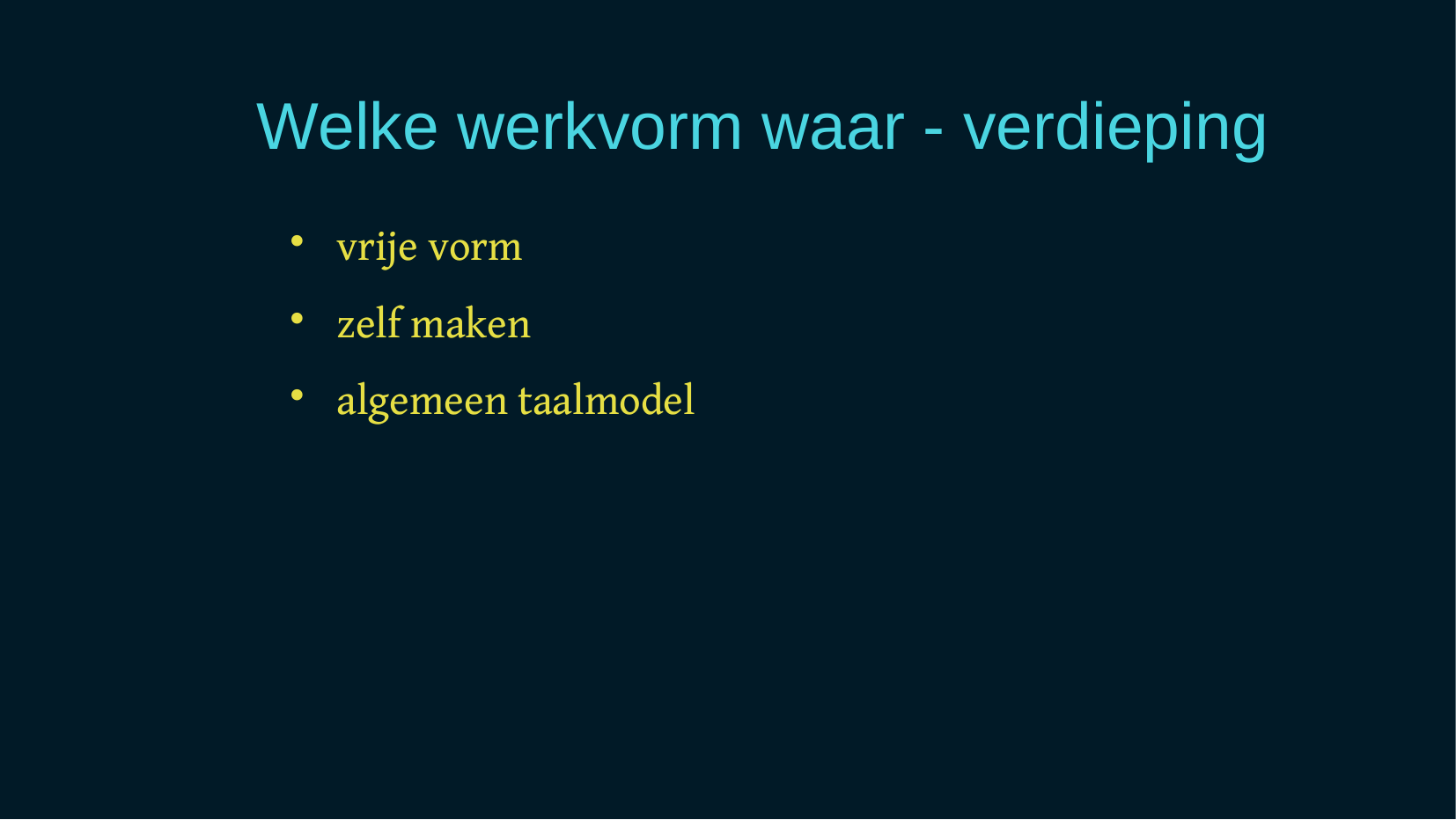

Welke werkvorm waar - verdieping
vrije vorm
zelf maken
algemeen taalmodel